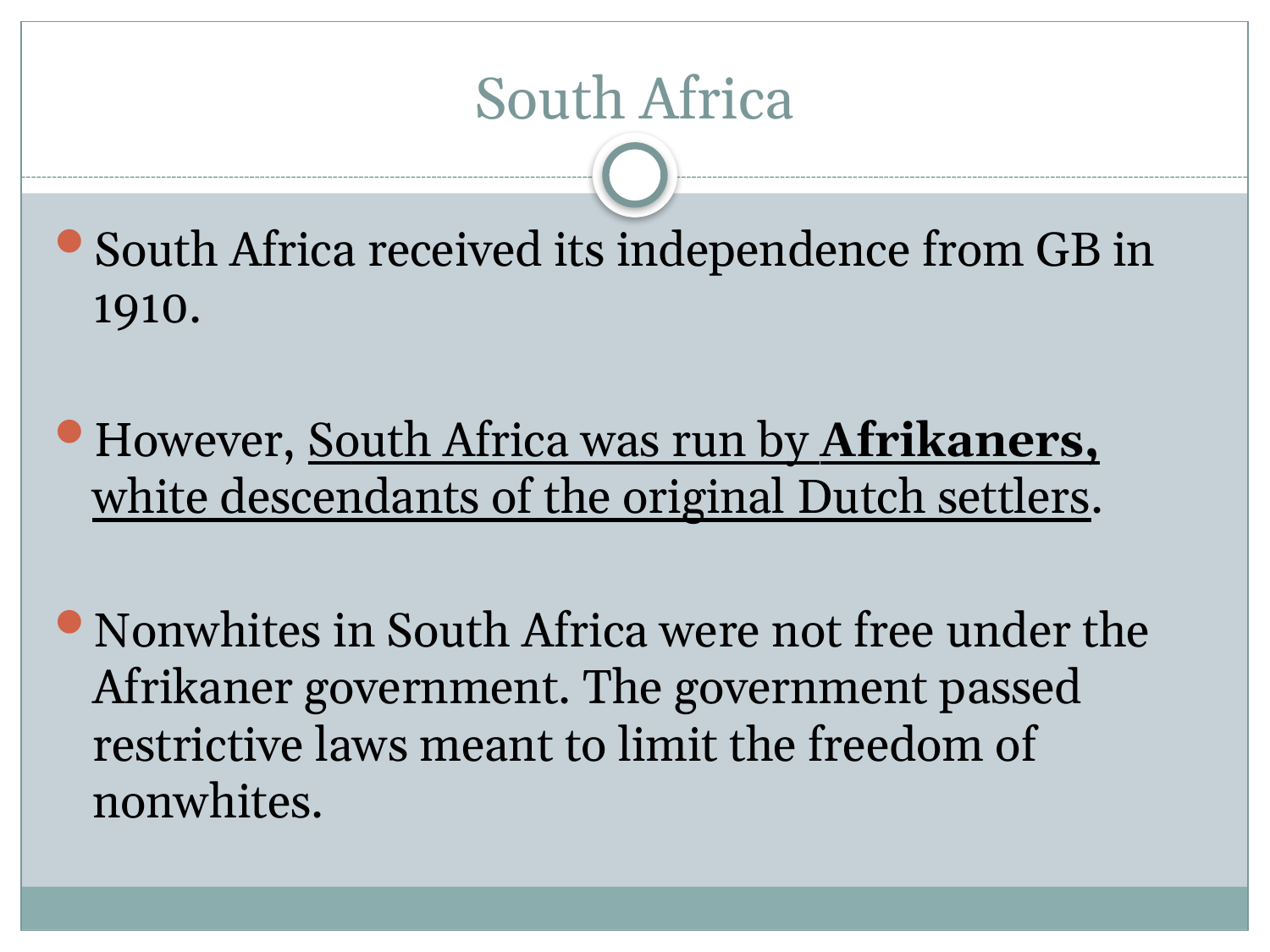

# South Africa
South Africa received its independence from GB in 1910.

However, South Africa was run by Afrikaners, white descendants of the original Dutch settlers.

Nonwhites in South Africa were not free under the Afrikaner government. The government passed restrictive laws meant to limit the freedom of nonwhites.